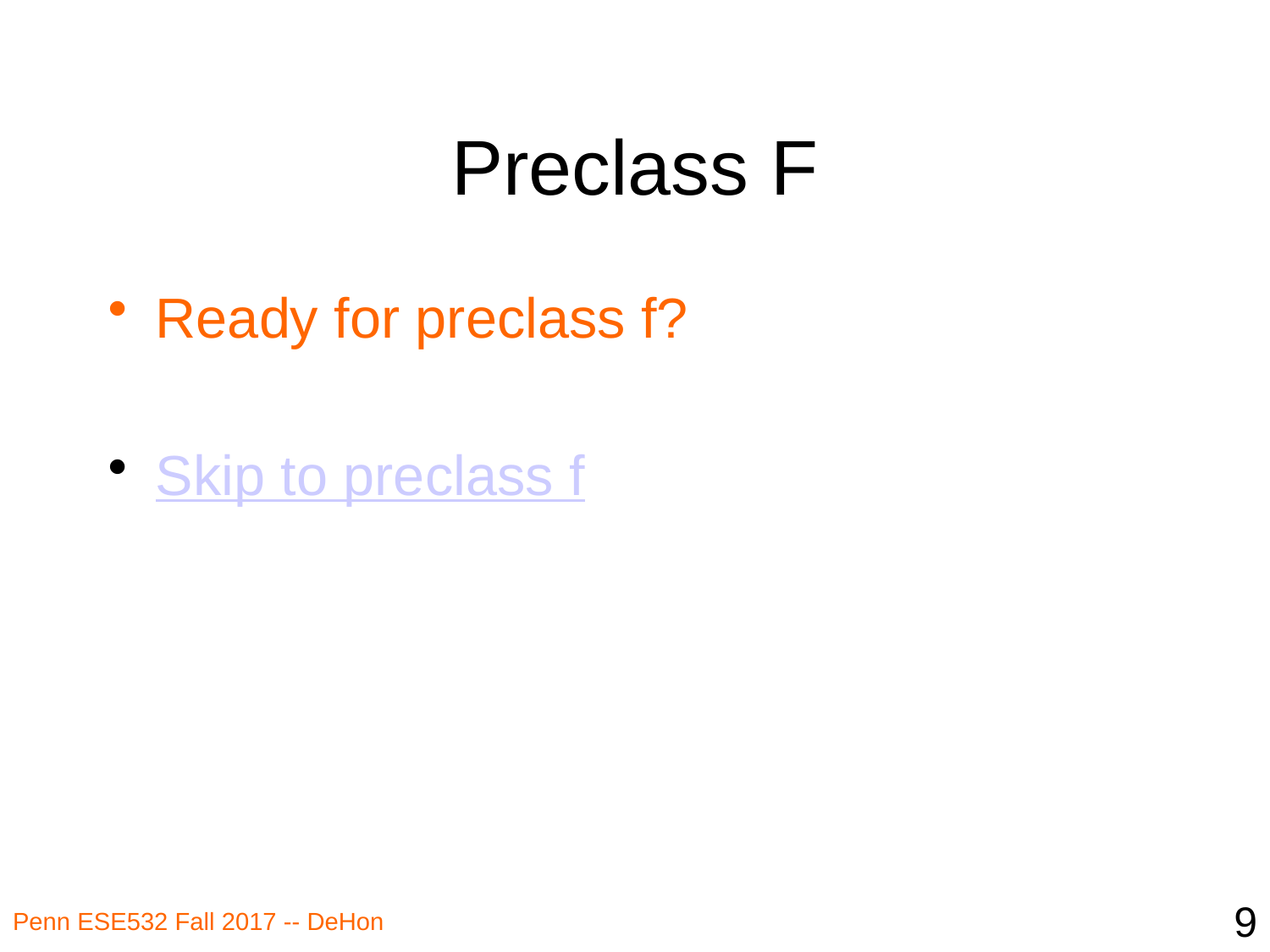

# Preclass F
Ready for preclass f?

Skip to preclass f
9
Penn ESE532 Fall 2017 -- DeHon